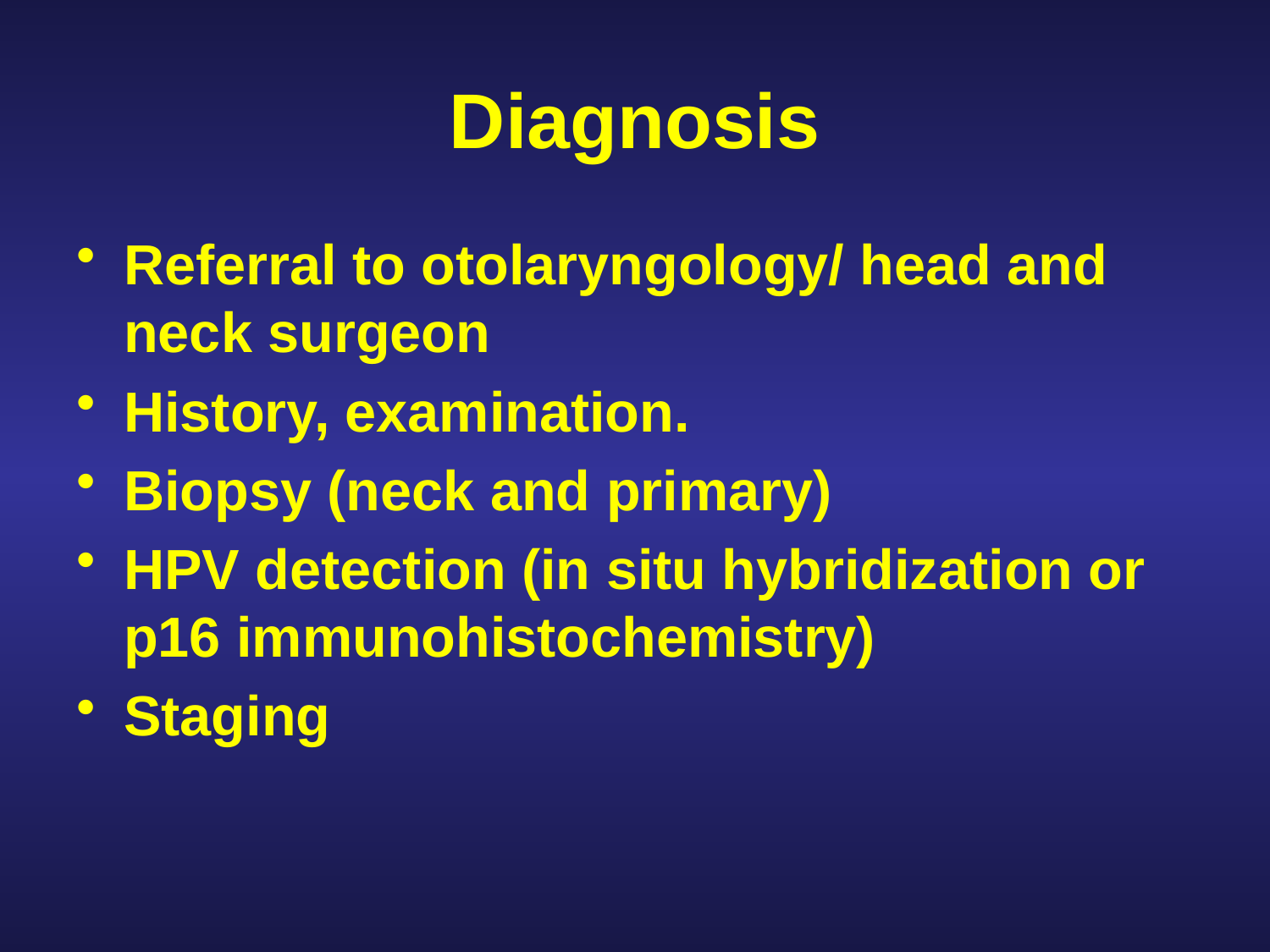

# Diagnosis
Referral to otolaryngology/ head and neck surgeon
History, examination.
Biopsy (neck and primary)
HPV detection (in situ hybridization or p16 immunohistochemistry)
Staging